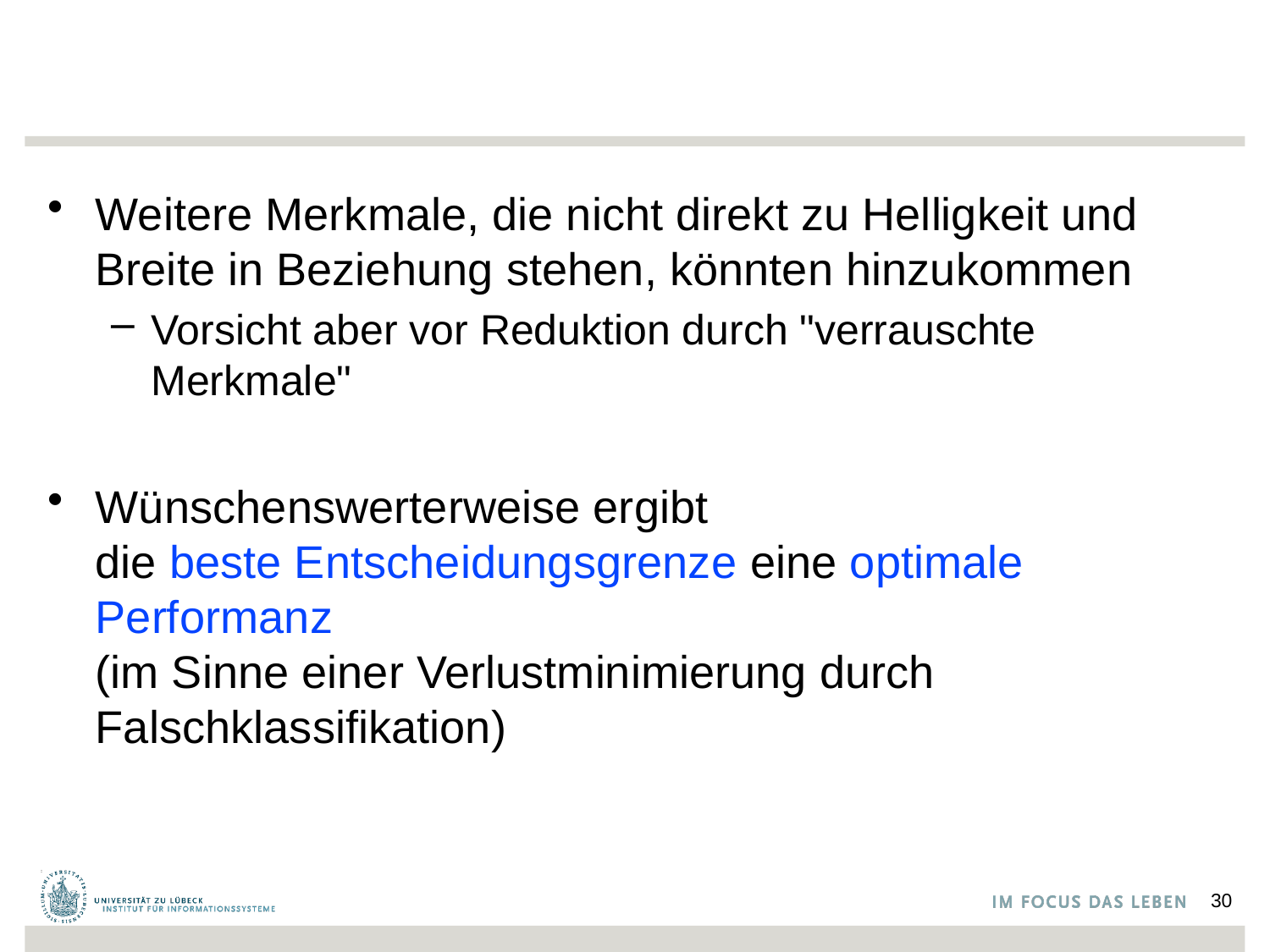

Weitere Merkmale, die nicht direkt zu Helligkeit und Breite in Beziehung stehen, könnten hinzukommen
Vorsicht aber vor Reduktion durch "verrauschte Merkmale"

Wünschenswerterweise ergibt
die beste Entscheidungsgrenze eine optimale Performanz
(im Sinne einer Verlustminimierung durch Falschklassifikation)
30